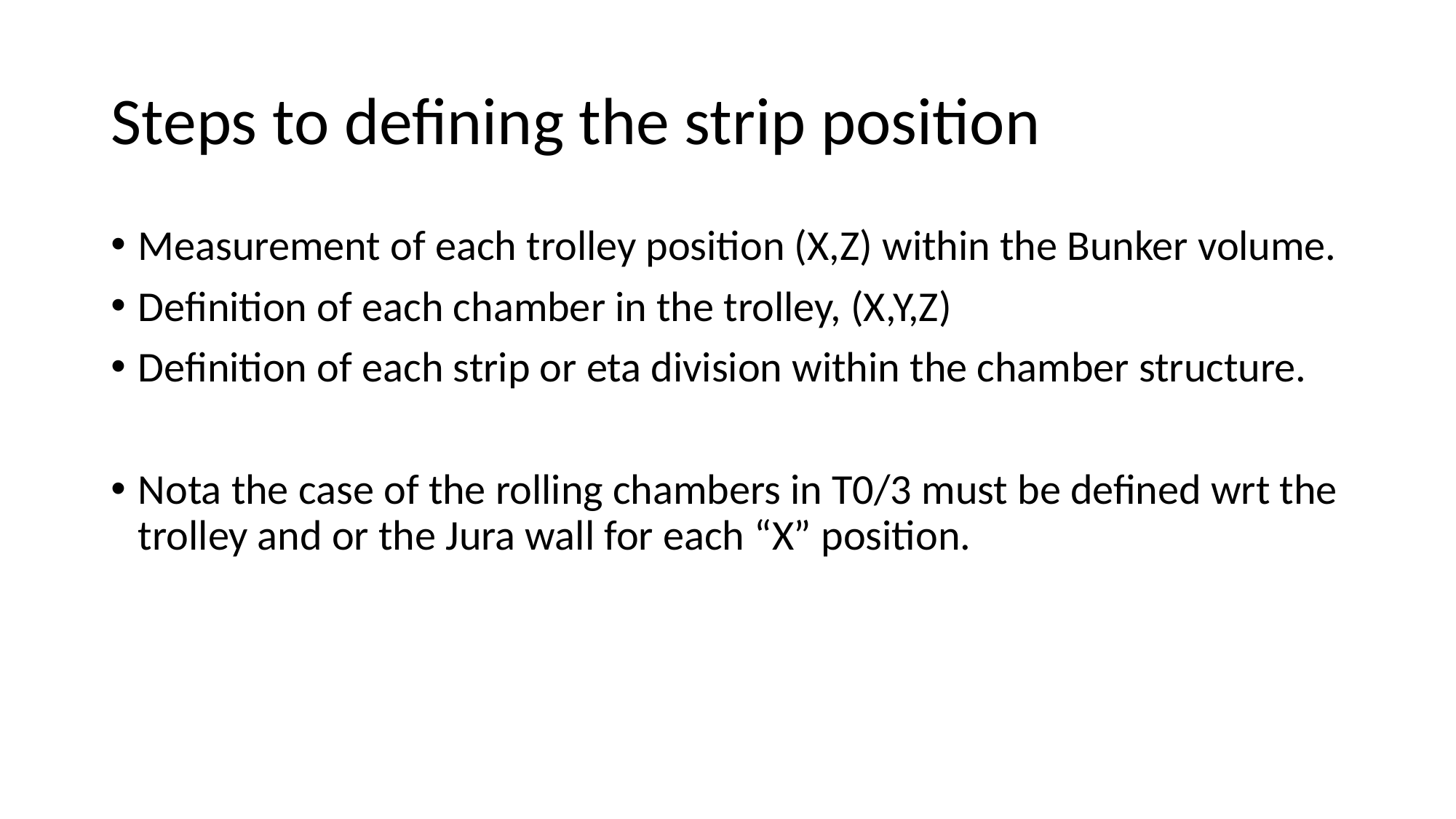

# Steps to defining the strip position
Measurement of each trolley position (X,Z) within the Bunker volume.
Definition of each chamber in the trolley, (X,Y,Z)
Definition of each strip or eta division within the chamber structure.

Nota the case of the rolling chambers in T0/3 must be defined wrt the trolley and or the Jura wall for each “X” position.